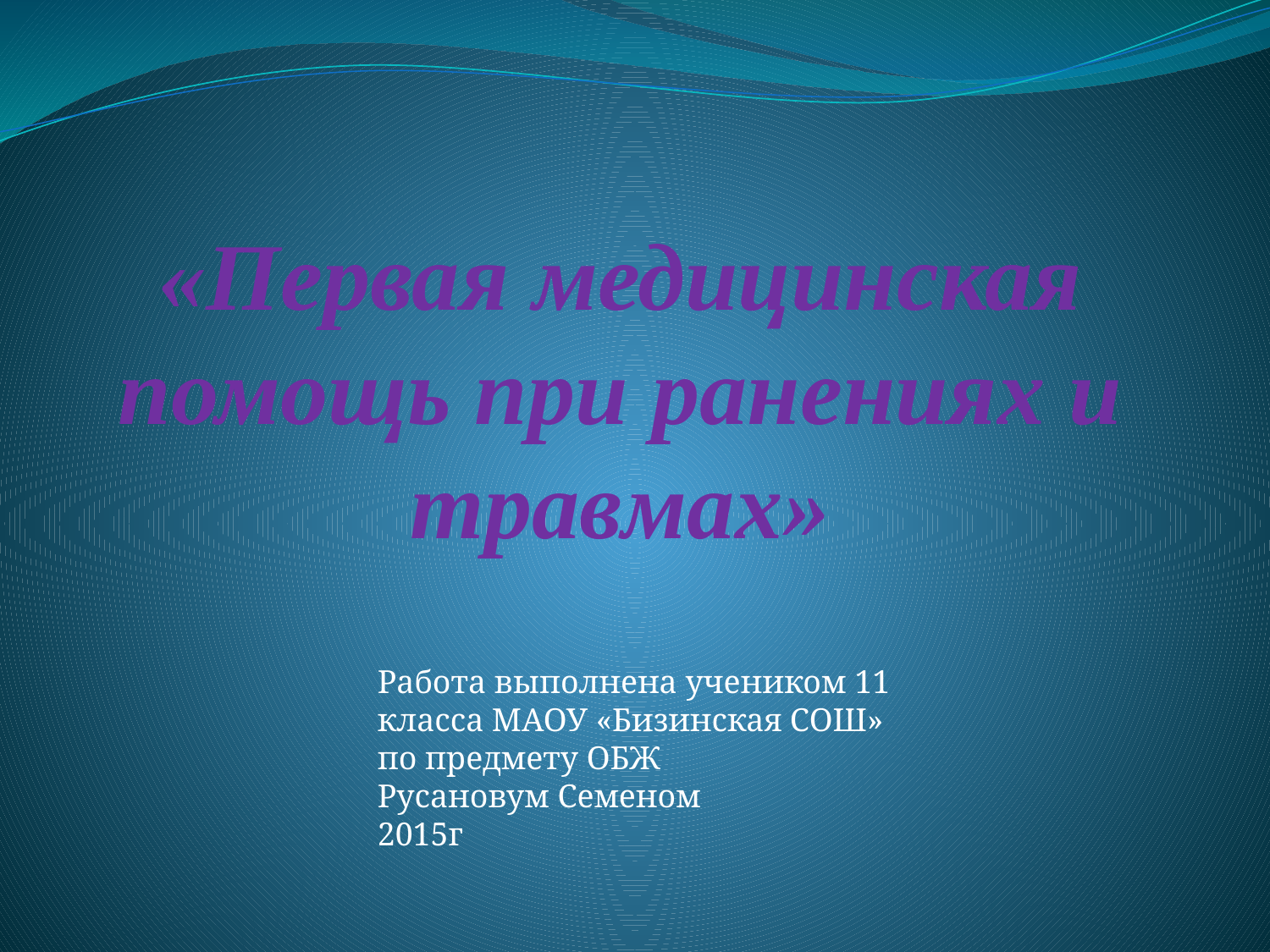

#
«Первая медицинская помощь при ранениях и травмах»
Работа выполнена учеником 11 класса МАОУ «Бизинская СОШ»
по предмету ОБЖ
Русановум Семеном
2015г